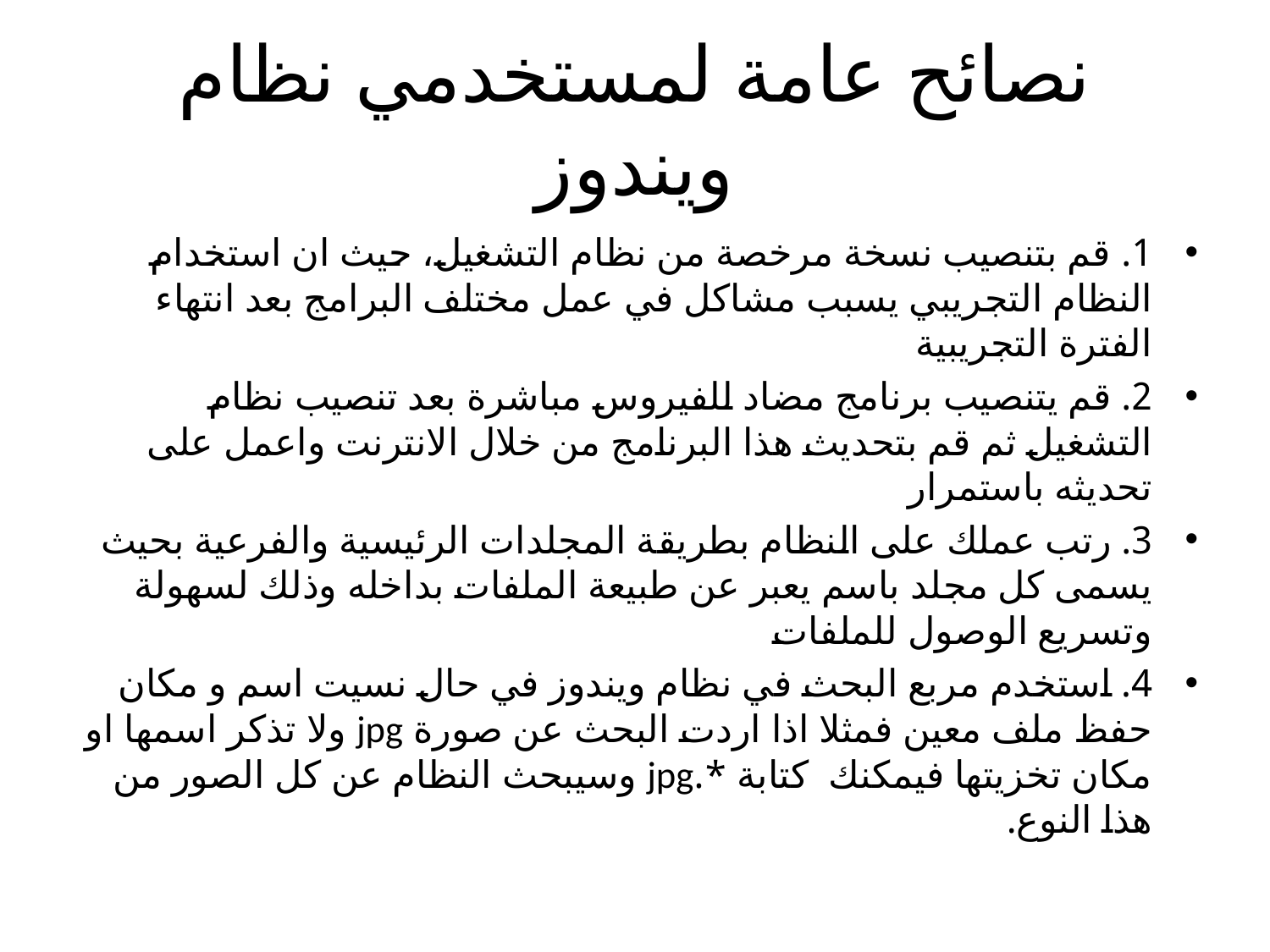

# نصائح عامة لمستخدمي نظام ويندوز
1. قم بتنصيب نسخة مرخصة من نظام التشغيل، حيث ان استخدام النظام التجريبي يسبب مشاكل في عمل مختلف البرامج بعد انتهاء الفترة التجريبية
2. قم يتنصيب برنامج مضاد للفيروس مباشرة بعد تنصيب نظام التشغيل ثم قم بتحديث هذا البرنامج من خلال الانترنت واعمل على تحديثه باستمرار
3. رتب عملك على النظام بطريقة المجلدات الرئيسية والفرعية بحيث يسمى كل مجلد باسم يعبر عن طبيعة الملفات بداخله وذلك لسهولة وتسريع الوصول للملفات
4. استخدم مربع البحث في نظام ويندوز في حال نسيت اسم و مكان حفظ ملف معين فمثلا اذا اردت البحث عن صورة jpg ولا تذكر اسمها او مكان تخزيتها فيمكنك  كتابة *.jpg وسيبحث النظام عن كل الصور من هذا النوع.